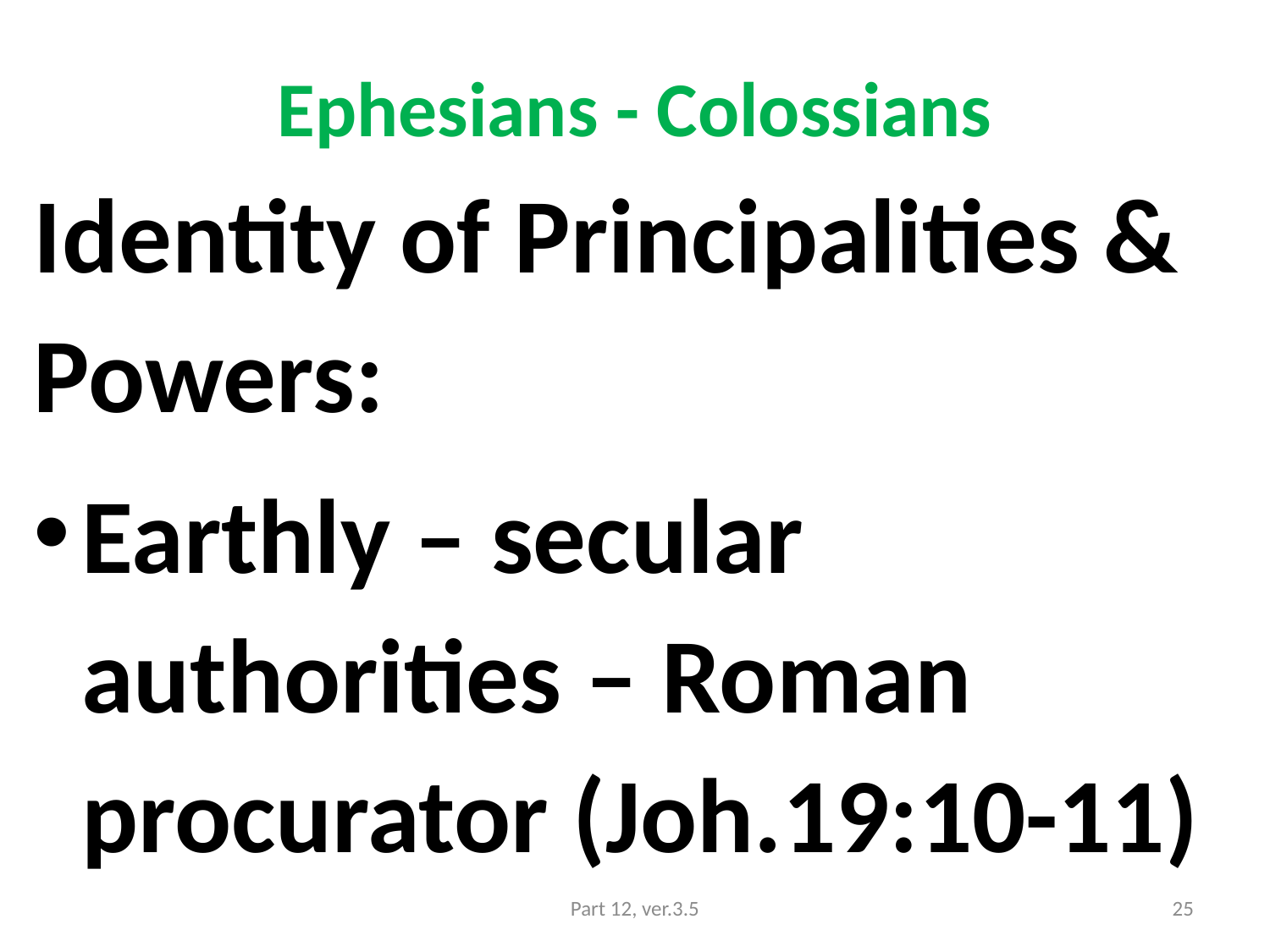

# Ephesians - Colossians
Identity of Principalities & Powers:
Earthly – secular authorities – Roman procurator (Joh.19:10-11)

Part 12, ver.3.5
25